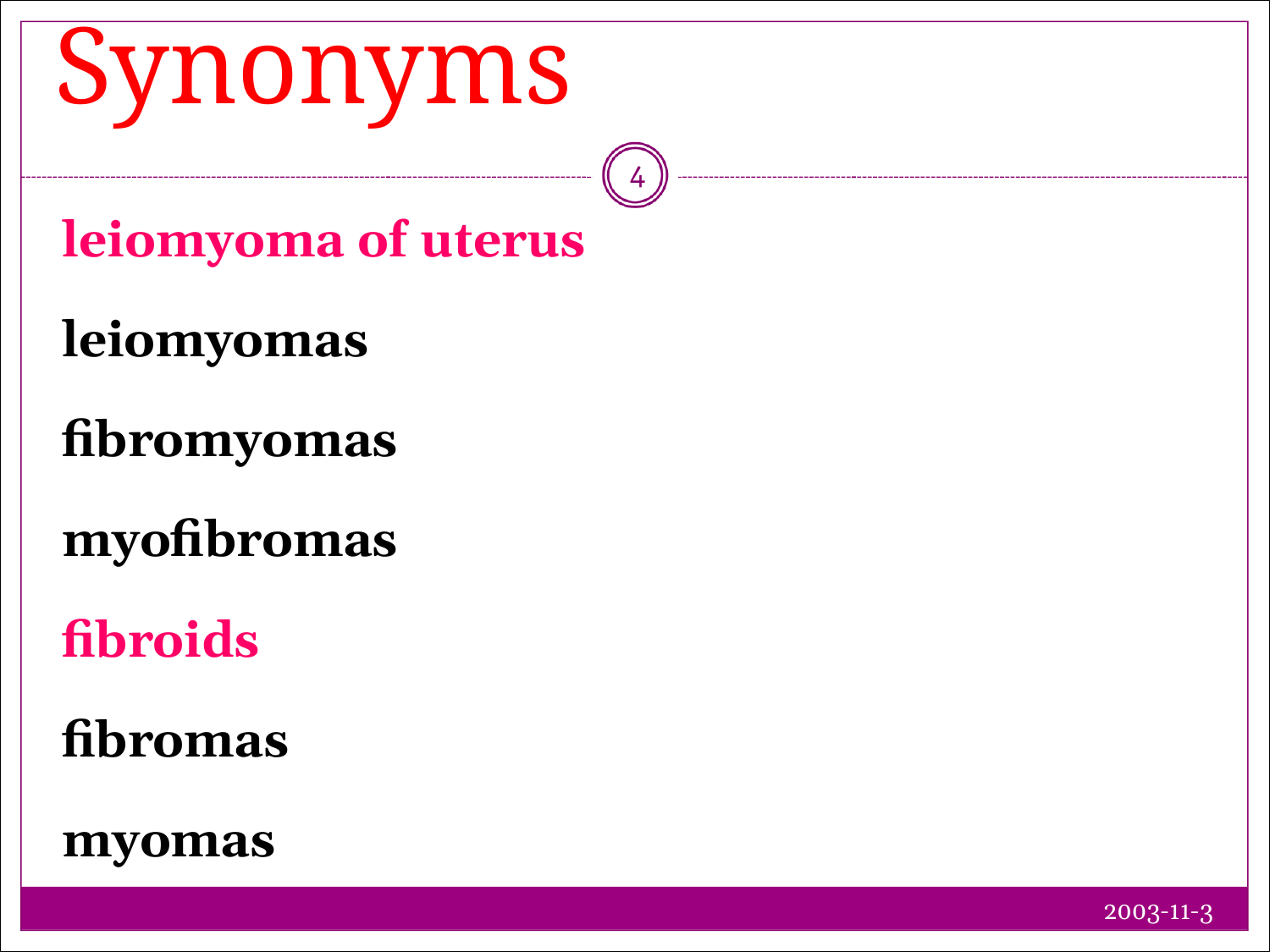

# Synonyms

4
leiomyoma of uterus
leiomyomas fibromyomas myofibromas fibroids fibromas myomas
2003-11-3